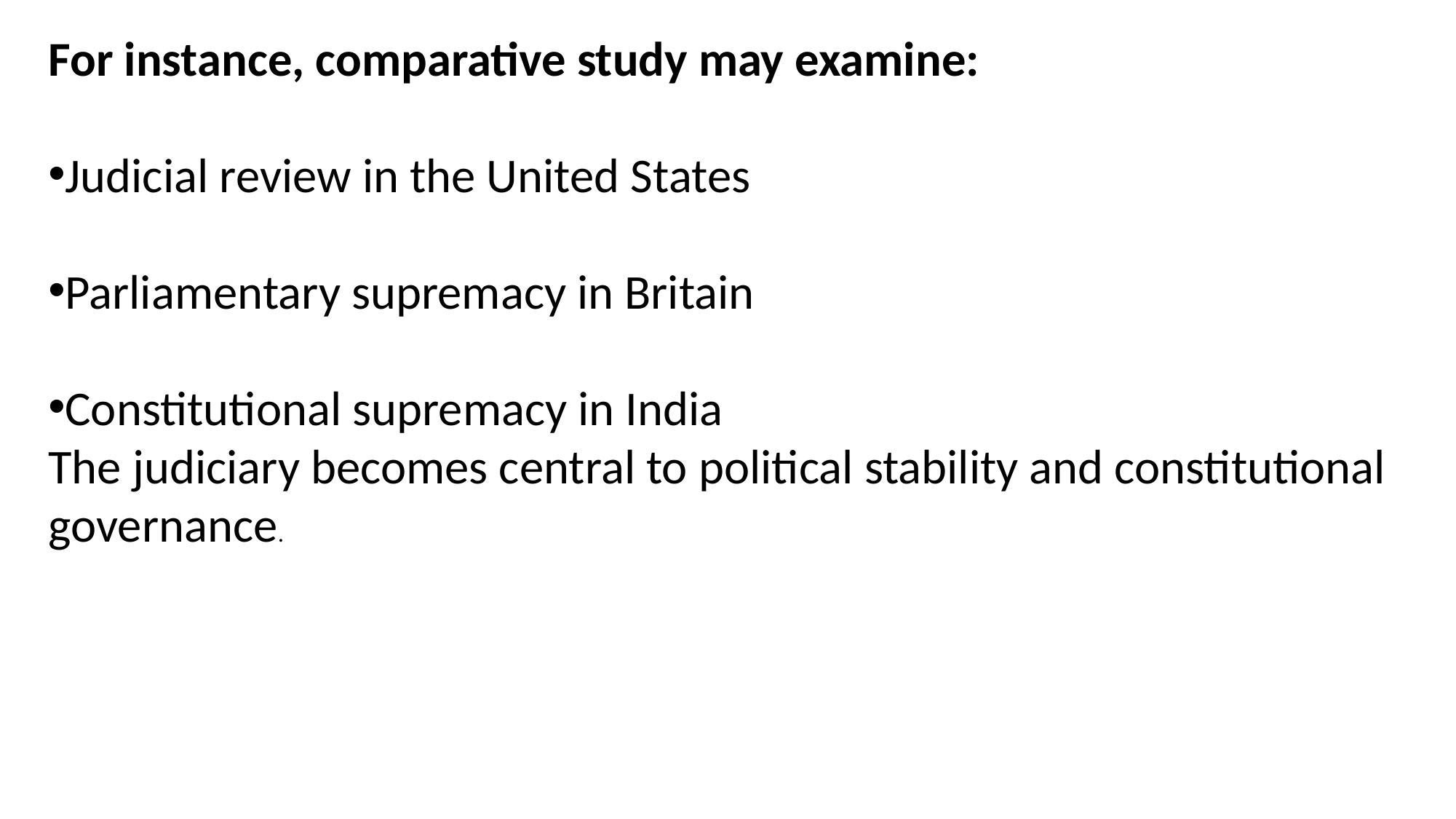

For instance, comparative study may examine:

Judicial review in the United States

Parliamentary supremacy in Britain

Constitutional supremacy in India
The judiciary becomes central to political stability and constitutional governance.